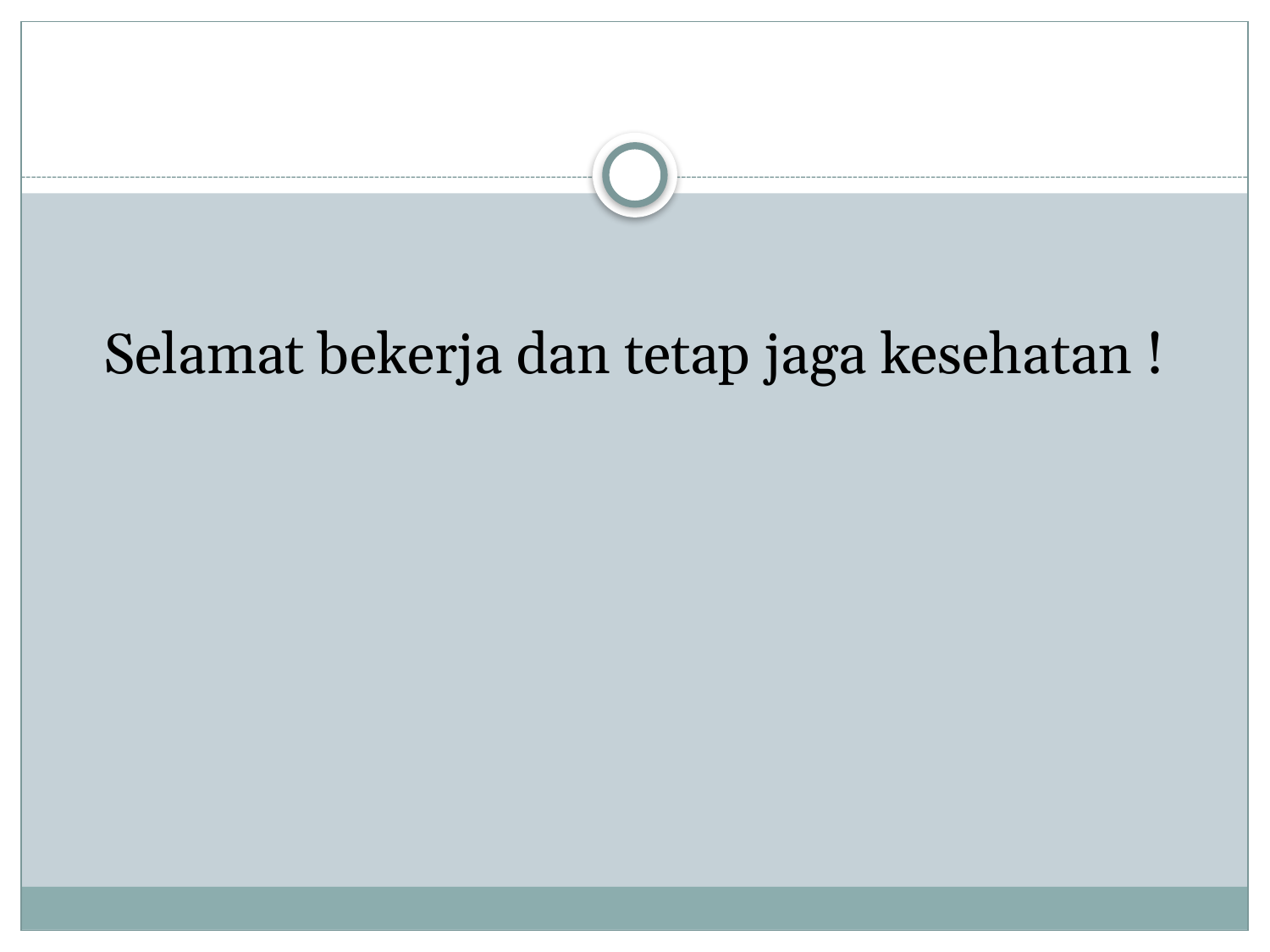

# Selamat bekerja dan tetap jaga kesehatan !